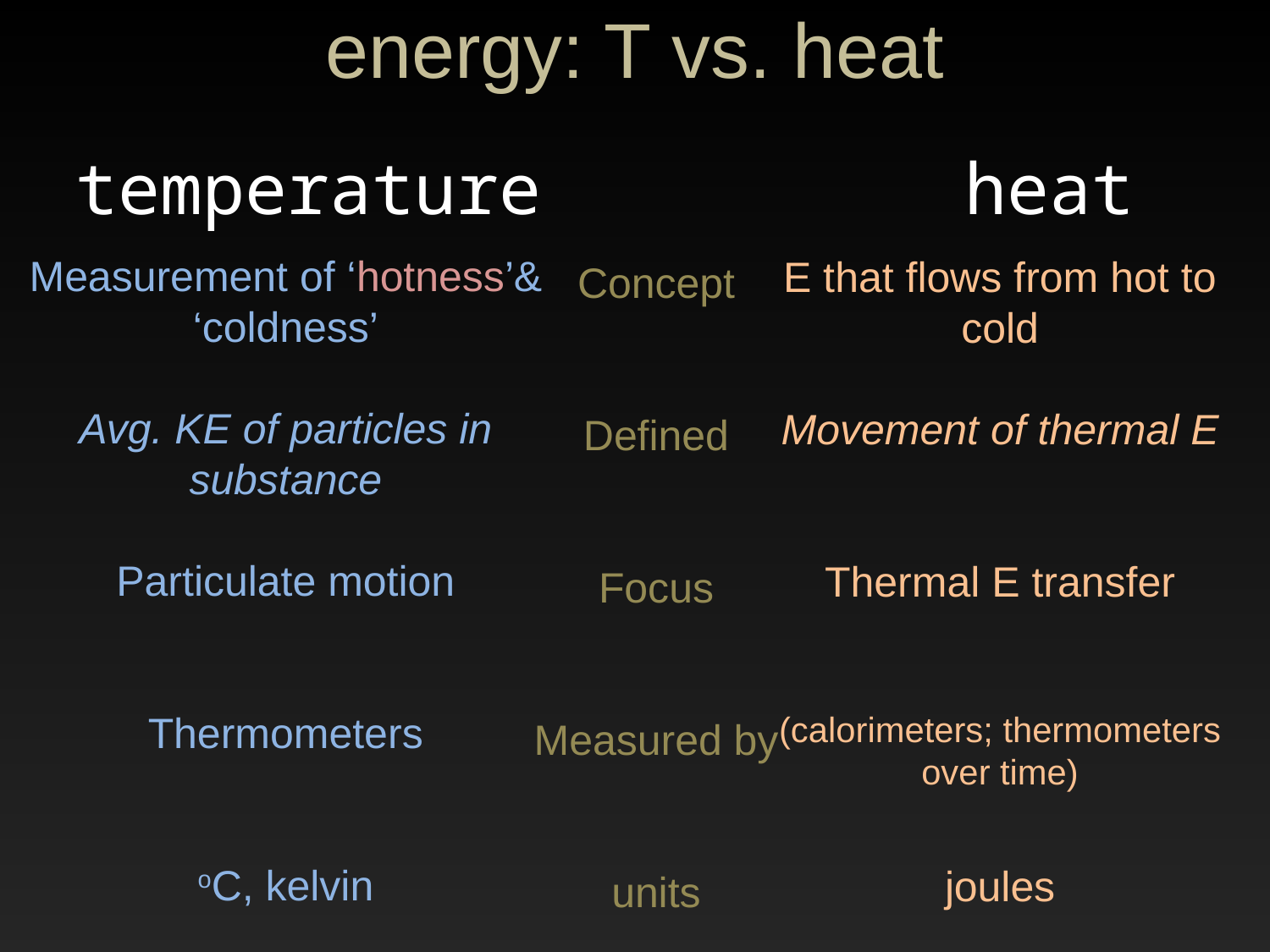

# energy: T vs. heat

temperature				heat

Concept

Defined

Focus

Measured by

units
Measurement of ‘hotness’& ‘coldness’

Avg. KE of particles in substance

Particulate motion

Thermometers

oC, kelvin
E that flows from hot to cold

Movement of thermal E

Thermal E transfer

(calorimeters; thermometers over time)

joules